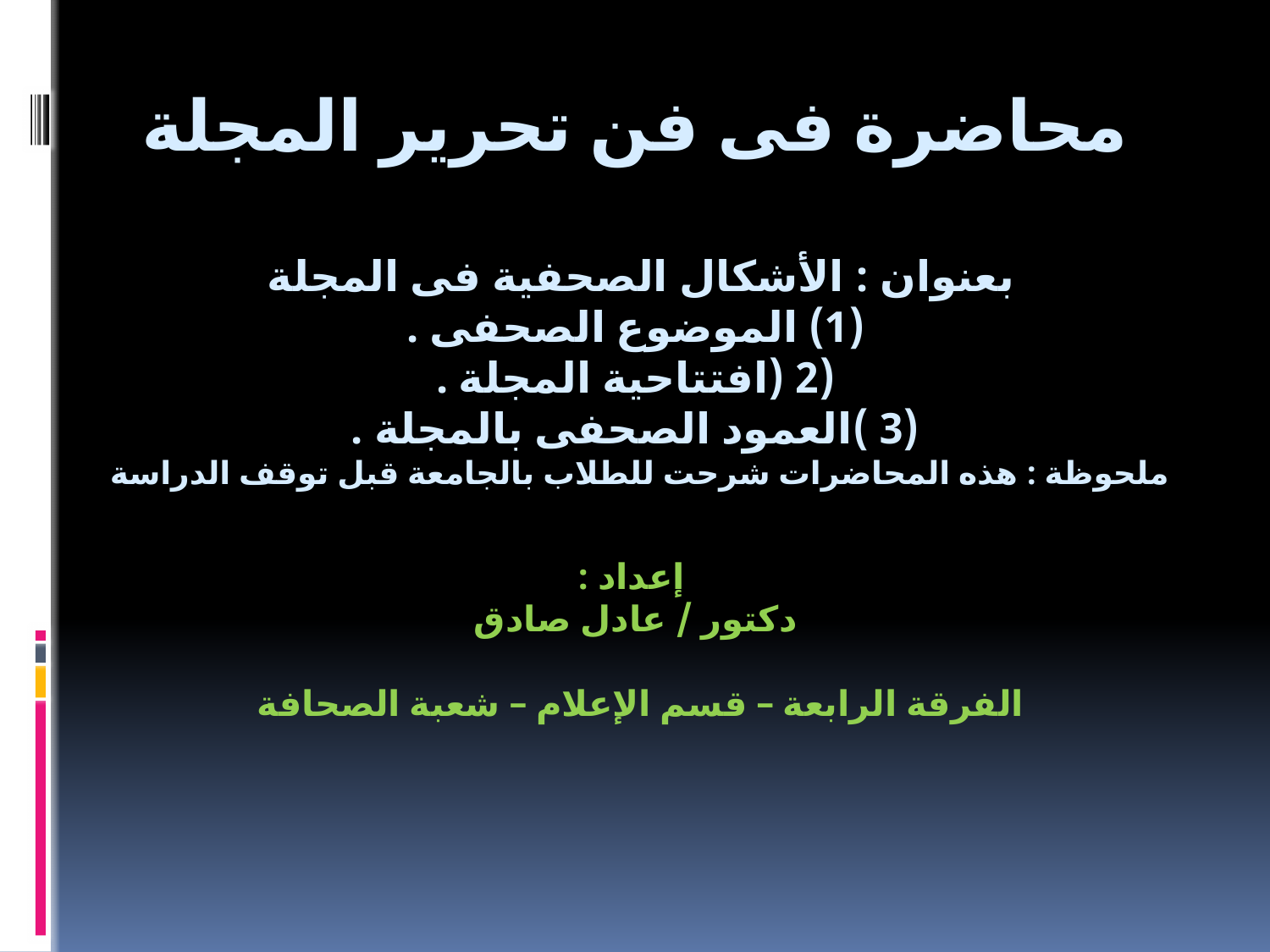

# محاضرة فى فن تحرير المجلة بعنوان : الأشكال الصحفية فى المجلة (1) الموضوع الصحفى . (2 (افتتاحية المجلة . (3 )العمود الصحفى بالمجلة . ملحوظة : هذه المحاضرات شرحت للطلاب بالجامعة قبل توقف الدراسة
 إعداد :
دكتور / عادل صادق

الفرقة الرابعة – قسم الإعلام – شعبة الصحافة